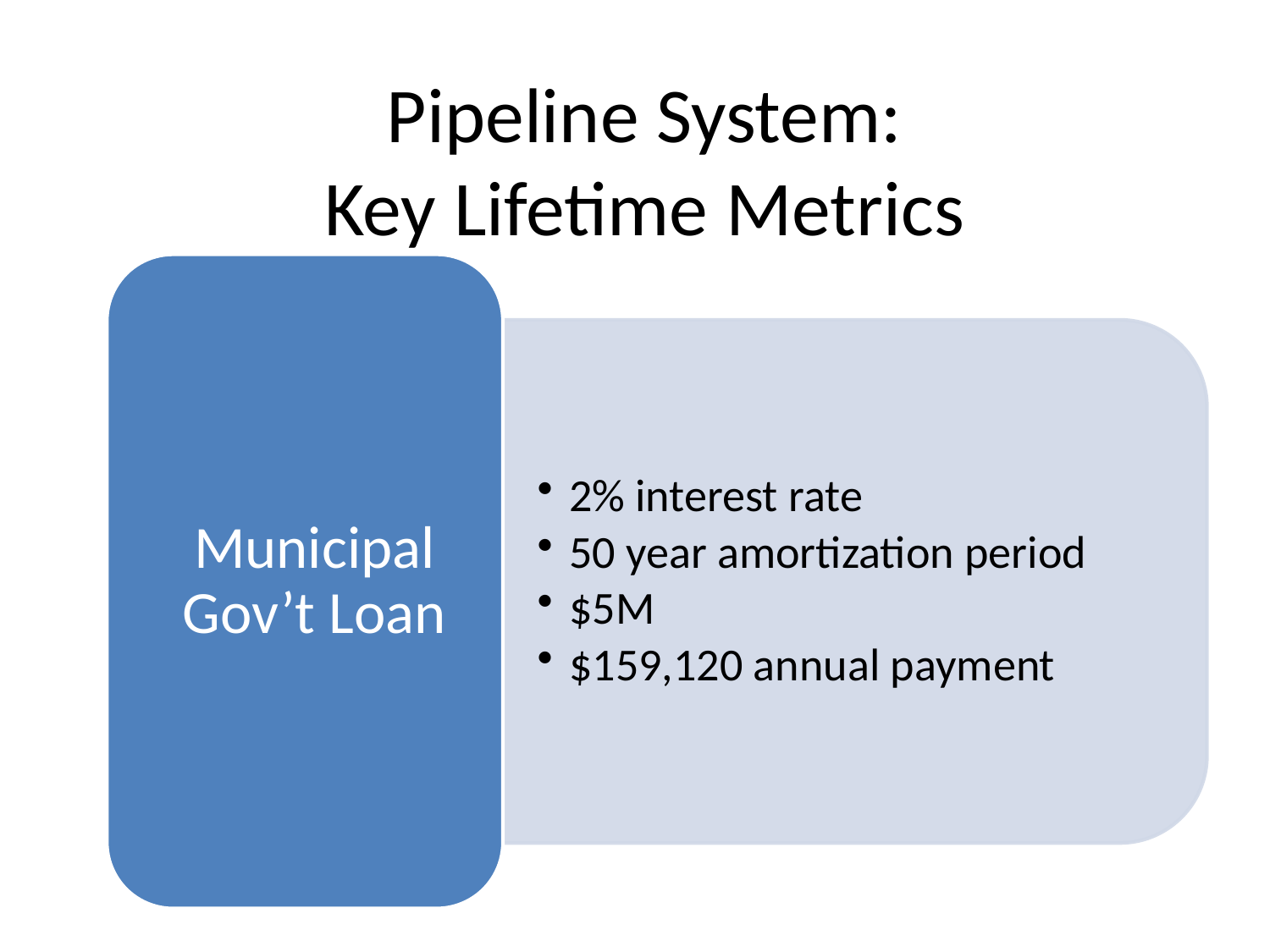

# Pipeline System: Key Lifetime Metrics
2% interest rate
50 year amortization period
$5M
$159,120 annual payment
Municipal Gov’t Loan